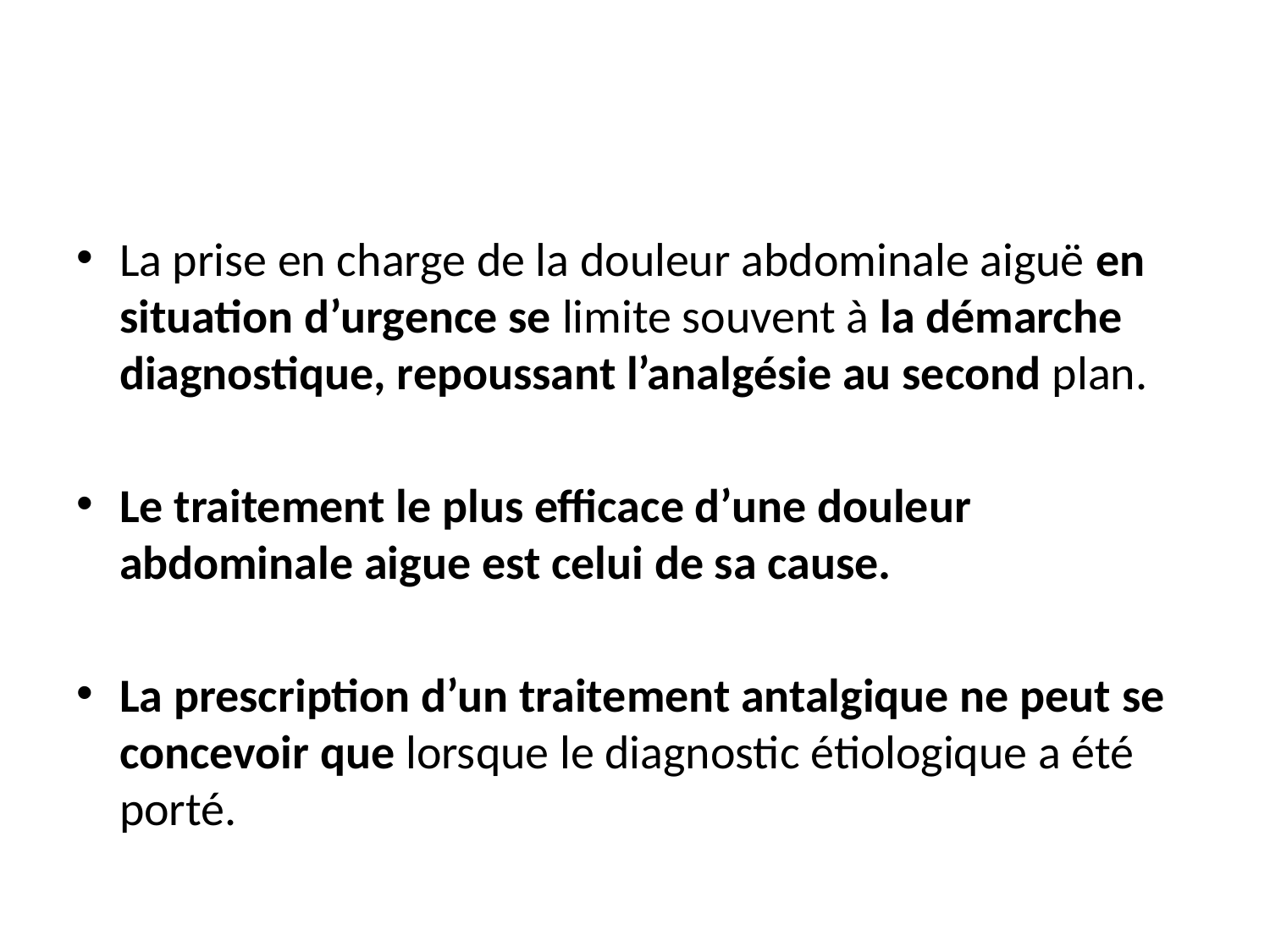

#
La prise en charge de la douleur abdominale aiguë en situation d’urgence se limite souvent à la démarche diagnostique, repoussant l’analgésie au second plan.

Le traitement le plus efficace d’une douleur abdominale aigue est celui de sa cause.

La prescription d’un traitement antalgique ne peut se concevoir que lorsque le diagnostic étiologique a été porté.